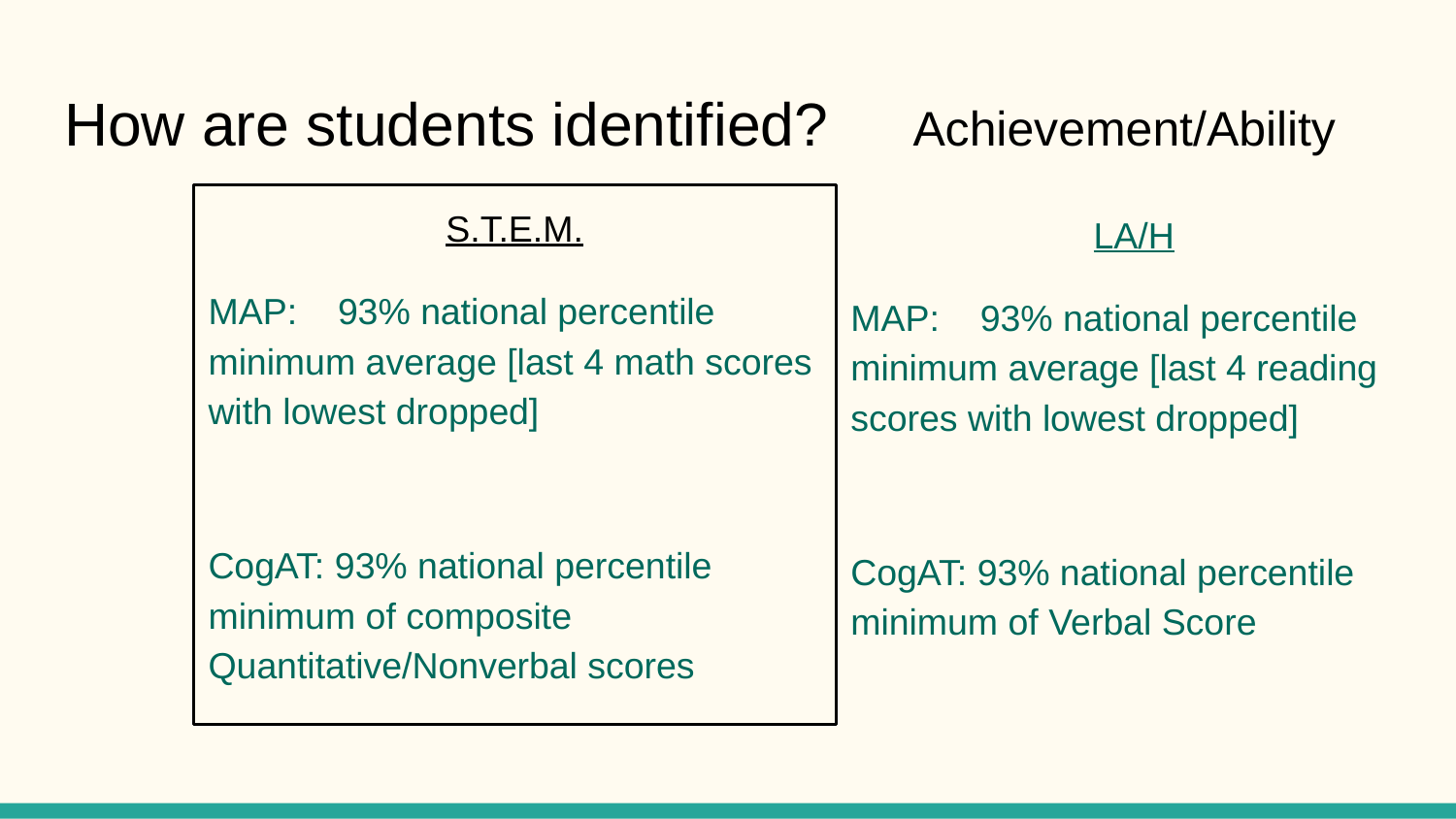

# How are students identified?     Achievement/Ability
S.T.E.M.
MAP:    93% national percentile minimum average [last 4 math scores with lowest dropped]

CogAT: 93% national percentile minimum of composite Quantitative/Nonverbal scores
LA/H
MAP:    93% national percentile minimum average [last 4 reading scores with lowest dropped]

CogAT: 93% national percentile minimum of Verbal Score